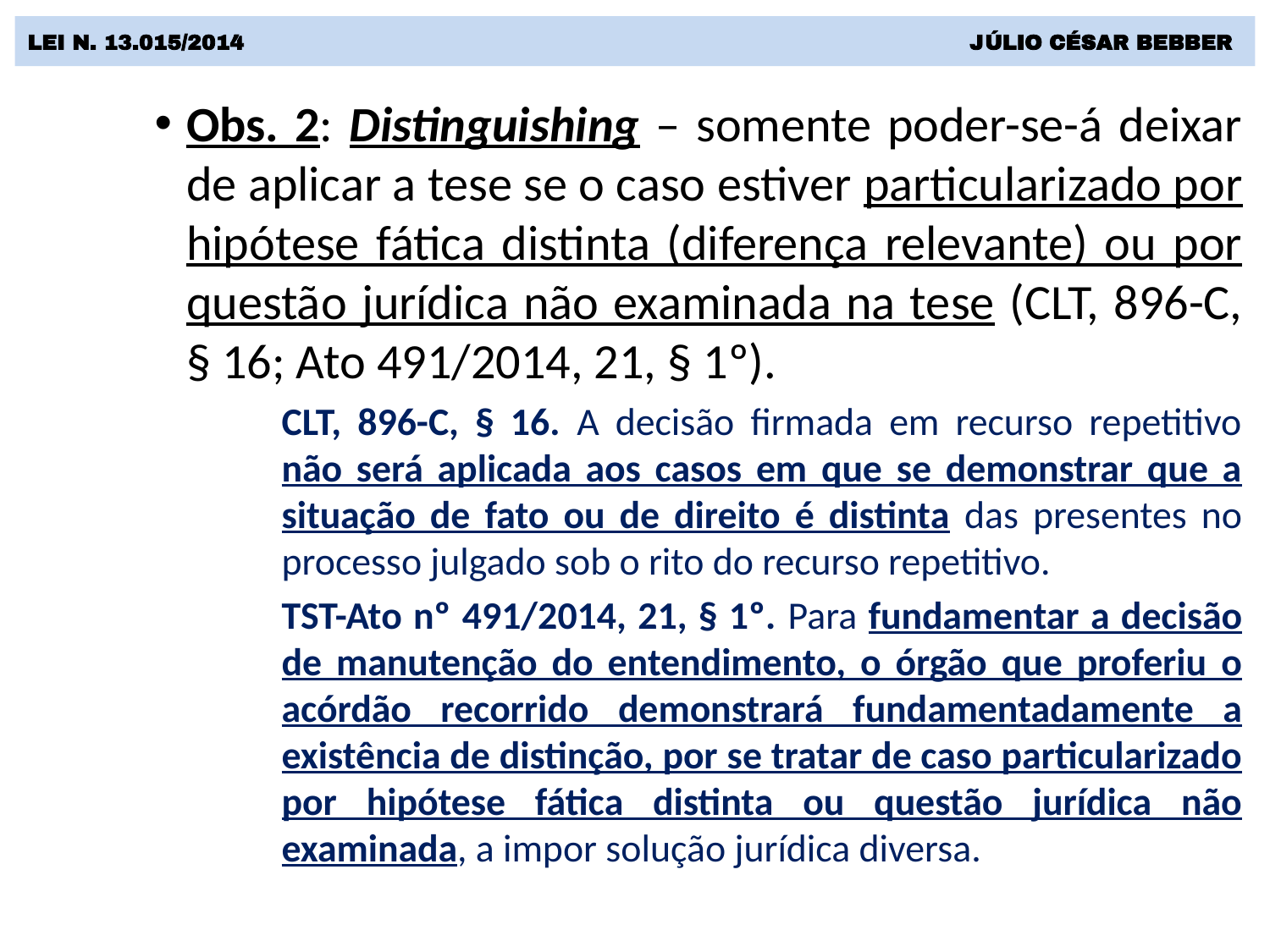

# LEI N. 13.015/2014                                                                                                        JÚLIO CÉSAR BEBBER
Obs. 2: Distinguishing – somente poder-se-á deixar de aplicar a tese se o caso estiver particularizado por hipótese fática distinta (diferença relevante) ou por questão jurídica não examinada na tese (CLT, 896-C, § 16; Ato 491/2014, 21, § 1º).
CLT, 896-C, § 16. A decisão firmada em recurso repetitivo não será aplicada aos casos em que se demonstrar que a situação de fato ou de direito é distinta das presentes no processo julgado sob o rito do recurso repetitivo.
TST-Ato nº 491/2014, 21, § 1º. Para fundamentar a decisão de manutenção do entendimento, o órgão que proferiu o acórdão recorrido demonstrará fundamentadamente a existência de distinção, por se tratar de caso particularizado por hipótese fática distinta ou questão jurídica não examinada, a impor solução jurídica diversa.